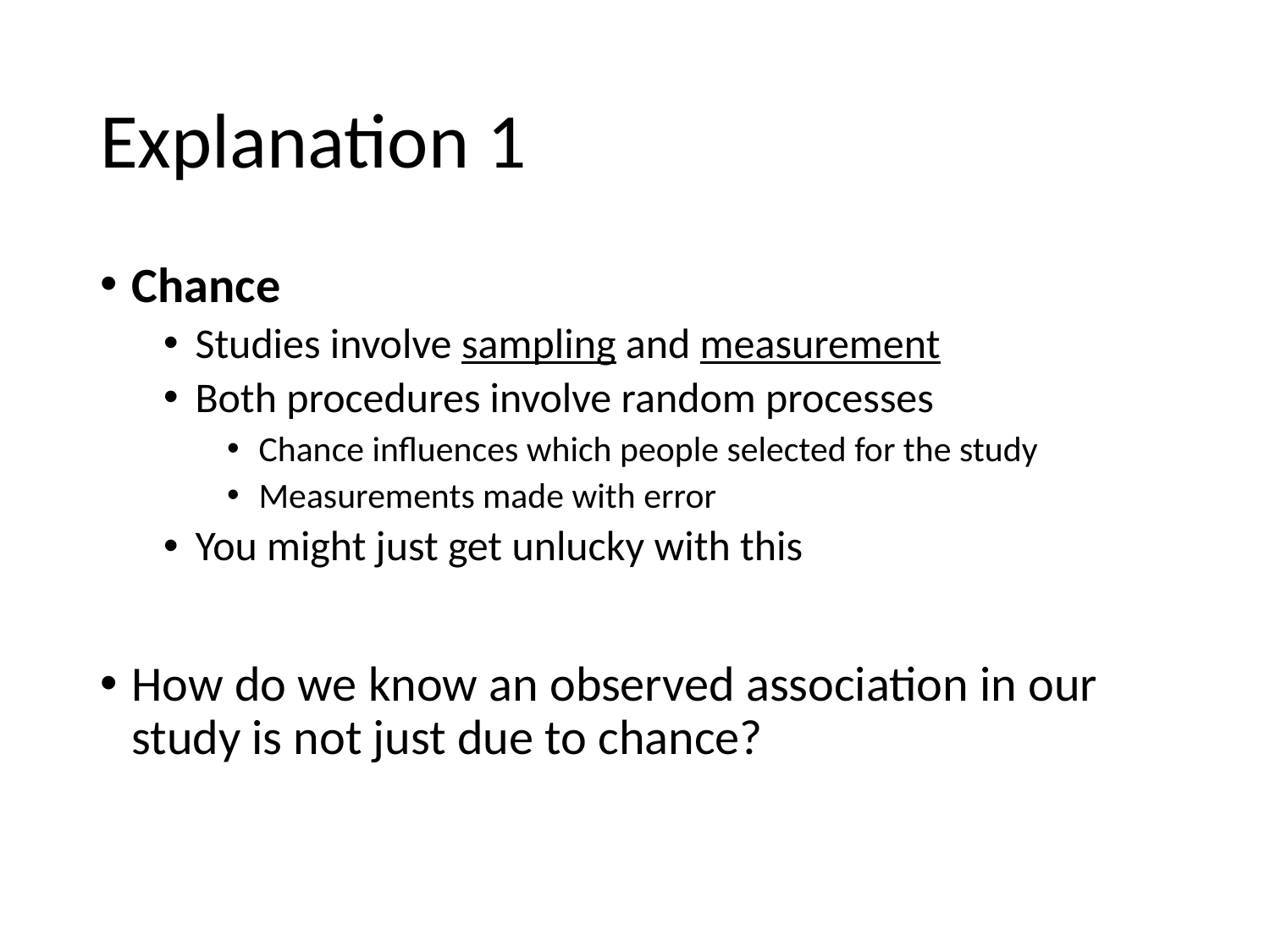

# Explanation 1
Chance
Studies involve sampling and measurement
Both procedures involve random processes
Chance influences which people selected for the study
Measurements made with error
You might just get unlucky with this

How do we know an observed association in our study is not just due to chance?